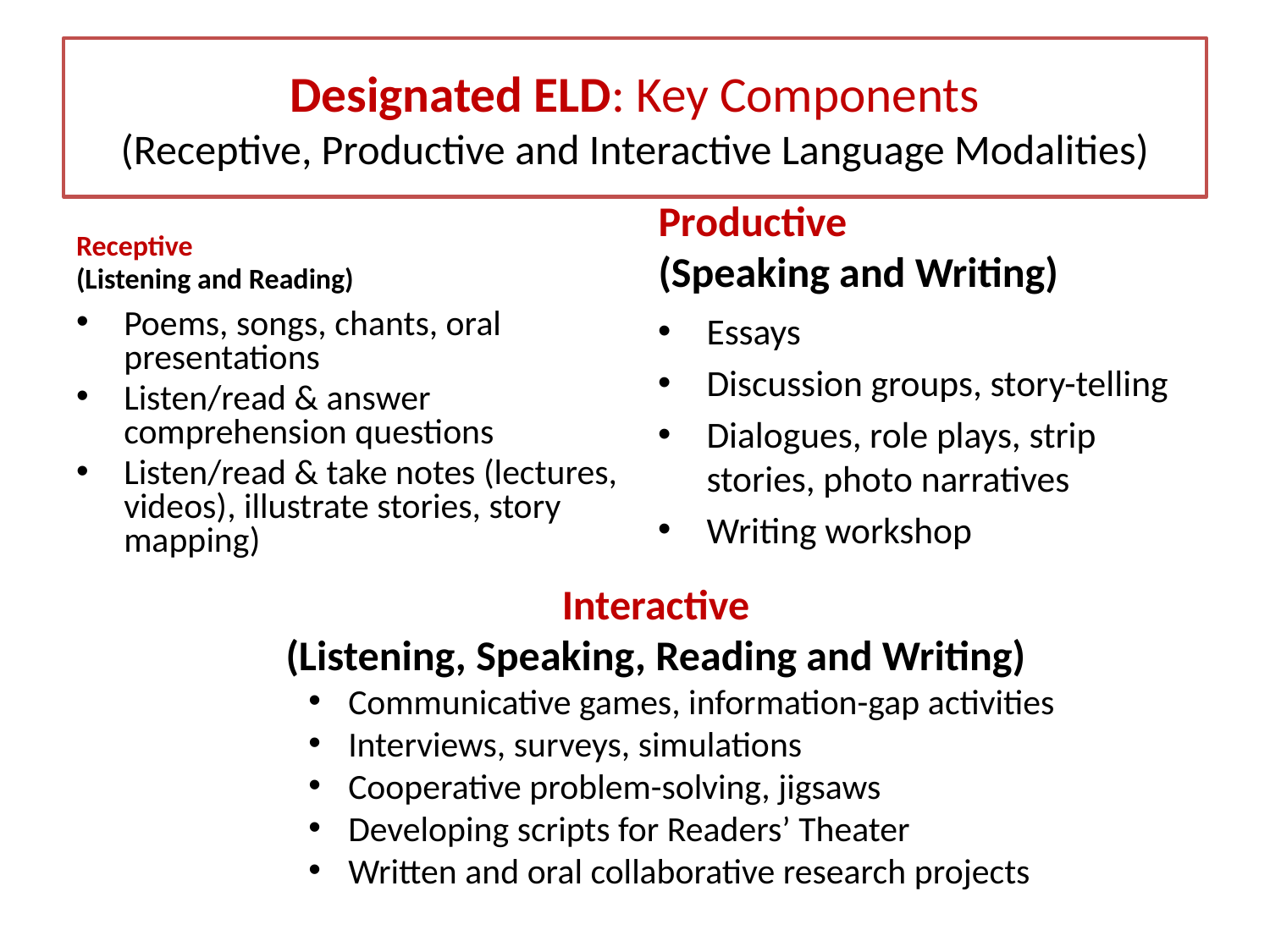

# Designated ELD: Key Components (Receptive, Productive and Interactive Language Modalities)
Productive
(Speaking and Writing)

Receptive
(Listening and Reading)

Poems, songs, chants, oral presentations
Listen/read & answer comprehension questions
Listen/read & take notes (lectures, videos), illustrate stories, story mapping)

Essays
Discussion groups, story-telling
Dialogues, role plays, strip stories, photo narratives
Writing workshop
Interactive
(Listening, Speaking, Reading and Writing)
Communicative games, information-gap activities
Interviews, surveys, simulations
Cooperative problem-solving, jigsaws
Developing scripts for Readers’ Theater
Written and oral collaborative research projects